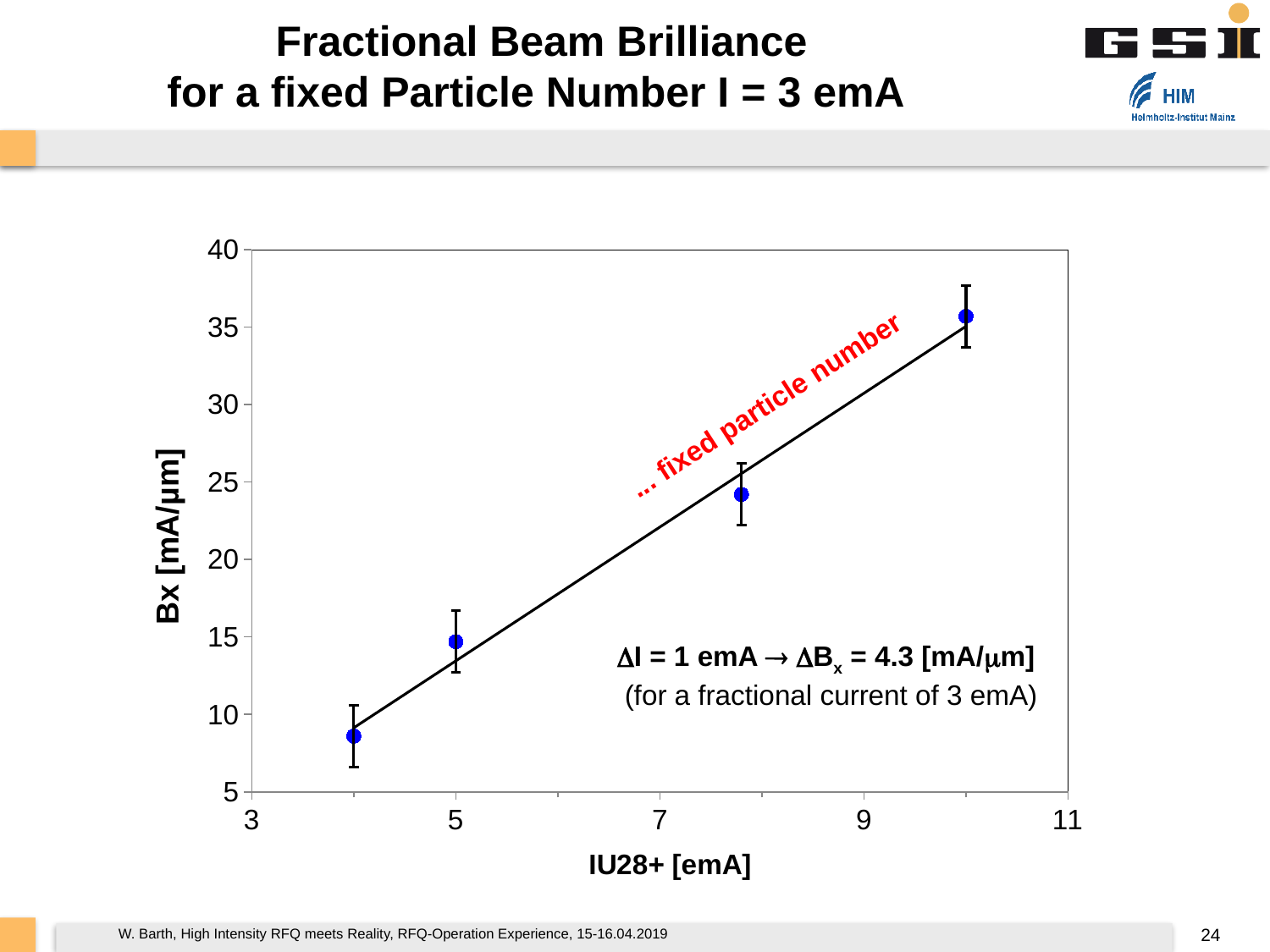

# Fractional Beam Brilliance for a fixed Particle Number I = 3 emA

### Chart

| Category | Bx [mA/µm] |
|---|---|

                    ΔI = 1 emA → ΔBx = 4.3 [mA/μm]
                     (for a fractional current of 3 emA)
... fixed particle number
24
W. Barth, High Intensity RFQ meets Reality, RFQ-Operation Experience, 15-16.04.2019